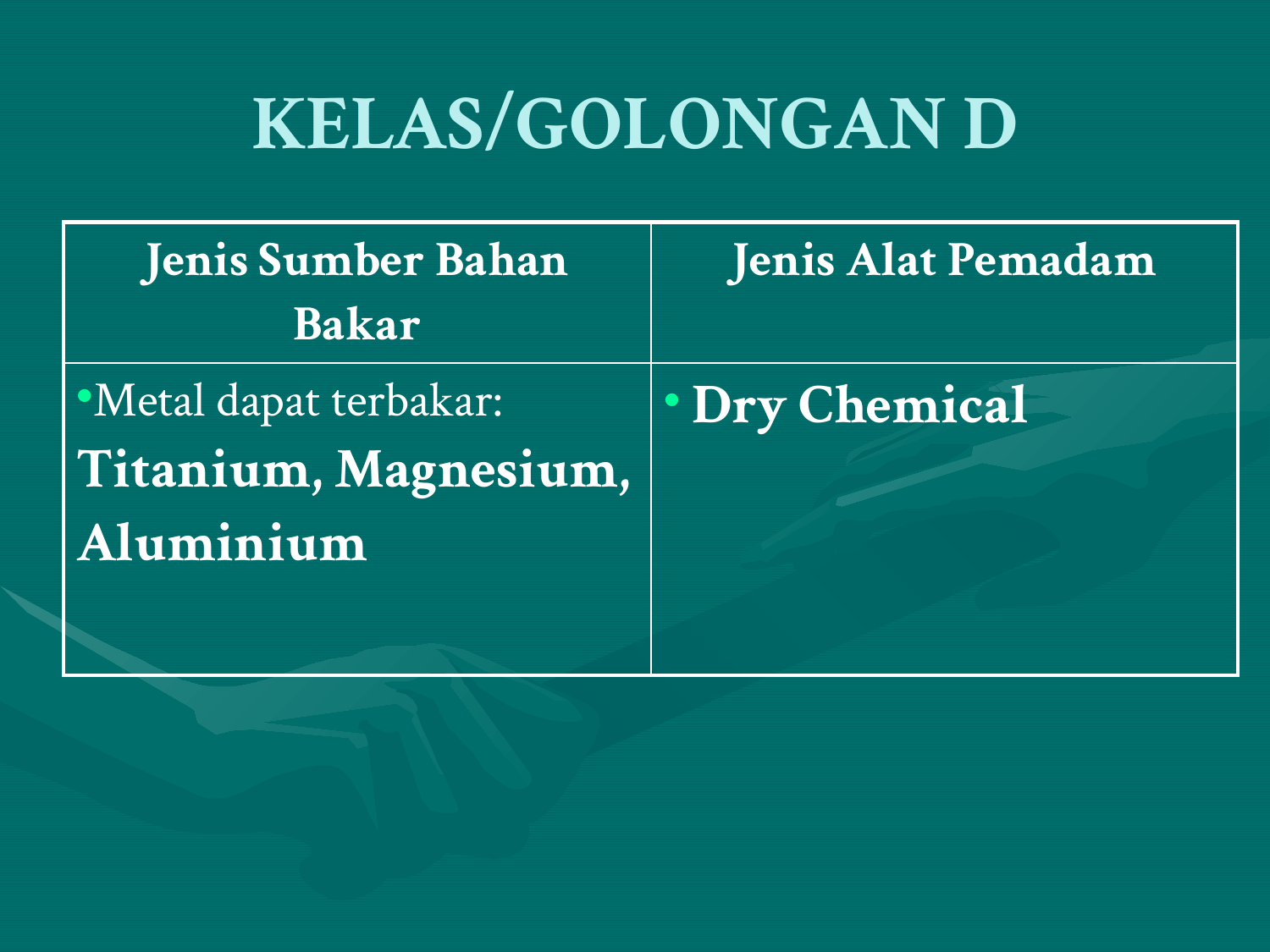

# KELAS/GOLONGAN D
| Jenis Sumber Bahan Bakar | Jenis Alat Pemadam |
| --- | --- |
| Metal dapat terbakar: Titanium, Magnesium, Aluminium | Dry Chemical |